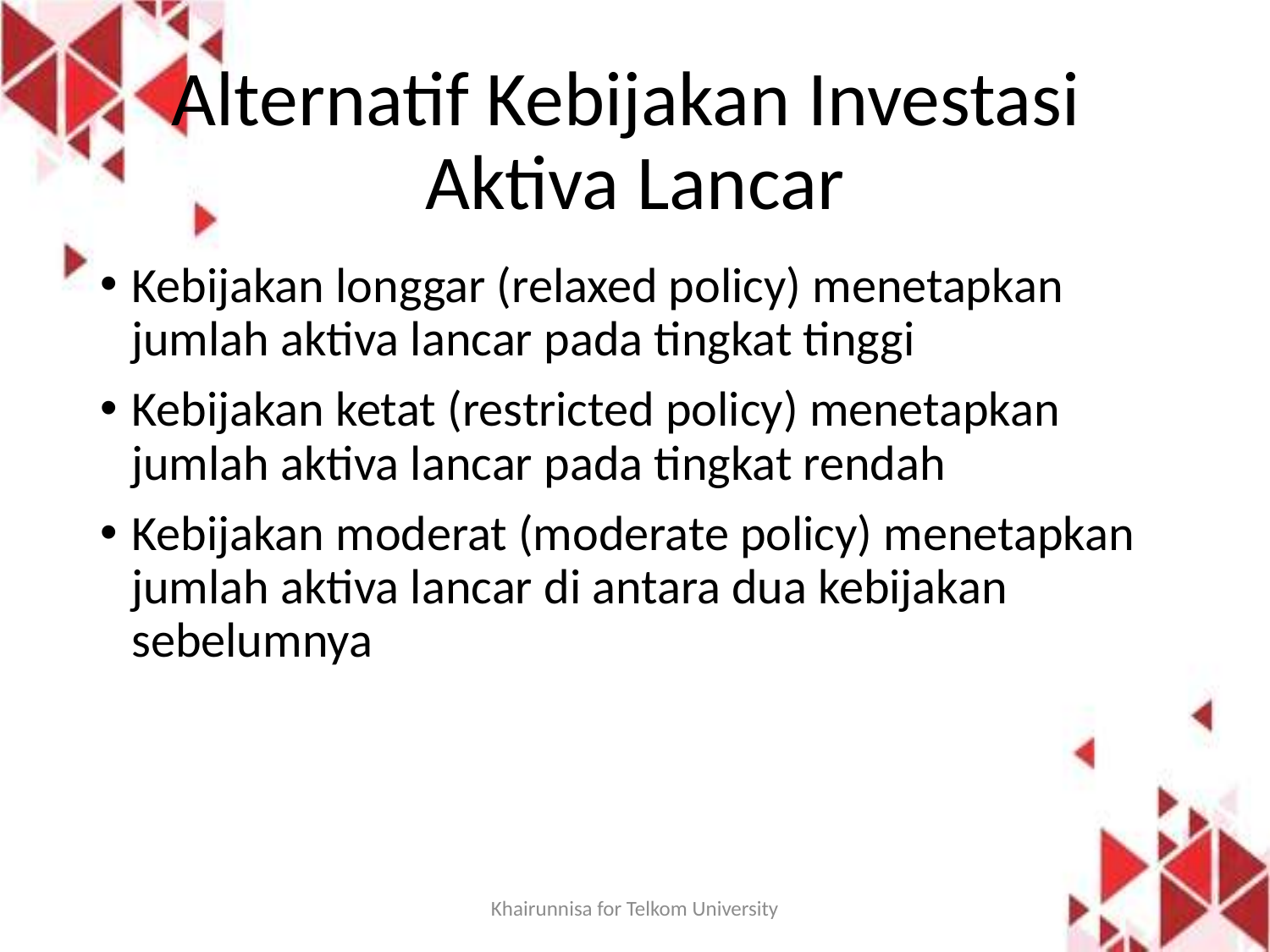

# Alternatif Kebijakan Investasi Aktiva Lancar
Kebijakan longgar (relaxed policy) menetapkan jumlah aktiva lancar pada tingkat tinggi
Kebijakan ketat (restricted policy) menetapkan jumlah aktiva lancar pada tingkat rendah
Kebijakan moderat (moderate policy) menetapkan jumlah aktiva lancar di antara dua kebijakan sebelumnya
Khairunnisa for Telkom University